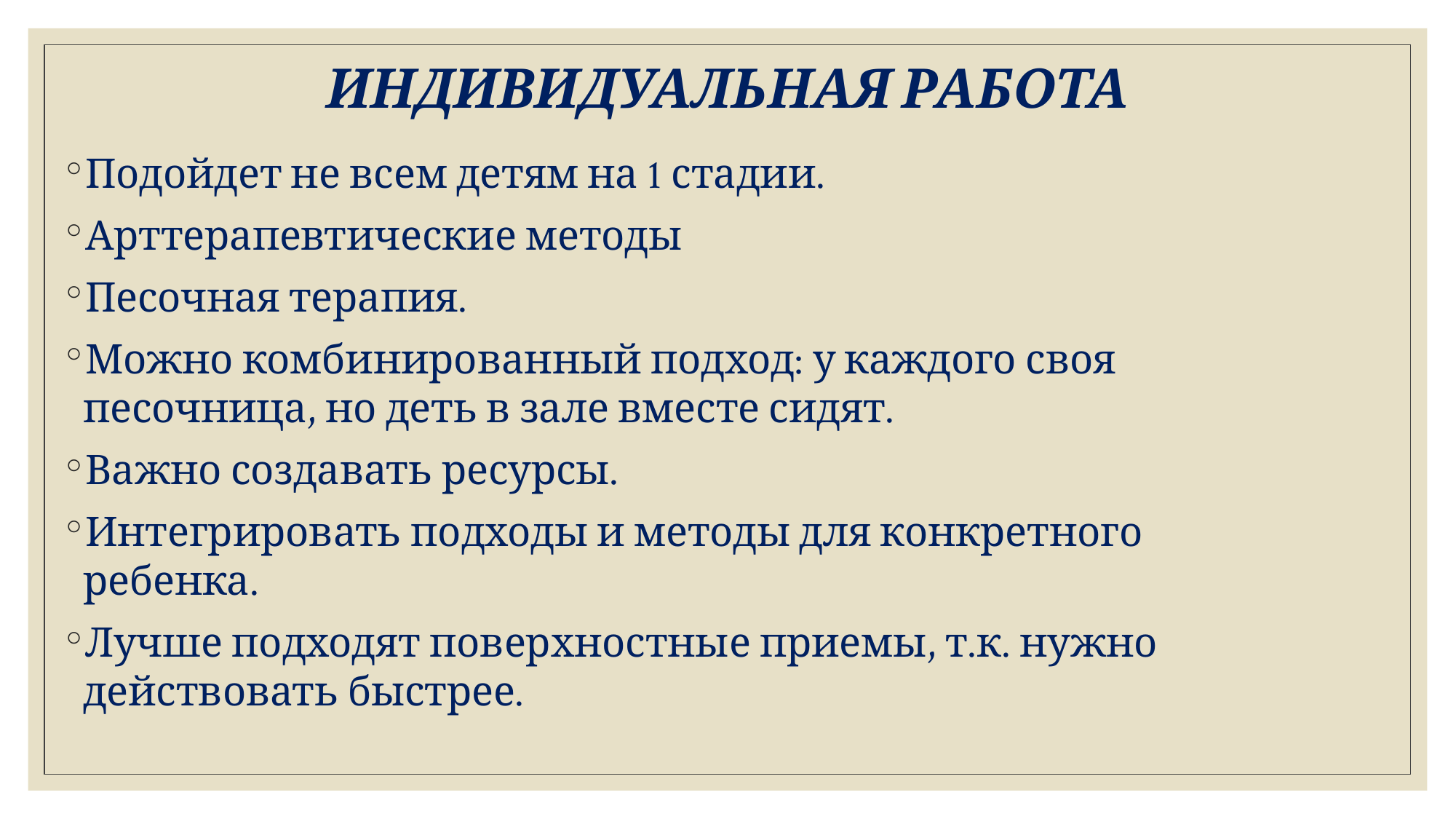

# ИНДИВИДУАЛЬНАЯ РАБОТА
Подойдет не всем детям на 1 стадии.
Арттерапевтические методы
Песочная терапия.
Можно комбинированный подход: у каждого своя песочница, но деть в зале вместе сидят.
Важно создавать ресурсы.
Интегрировать подходы и методы для конкретного ребенка.
Лучше подходят поверхностные приемы, т.к. нужно действовать быстрее.